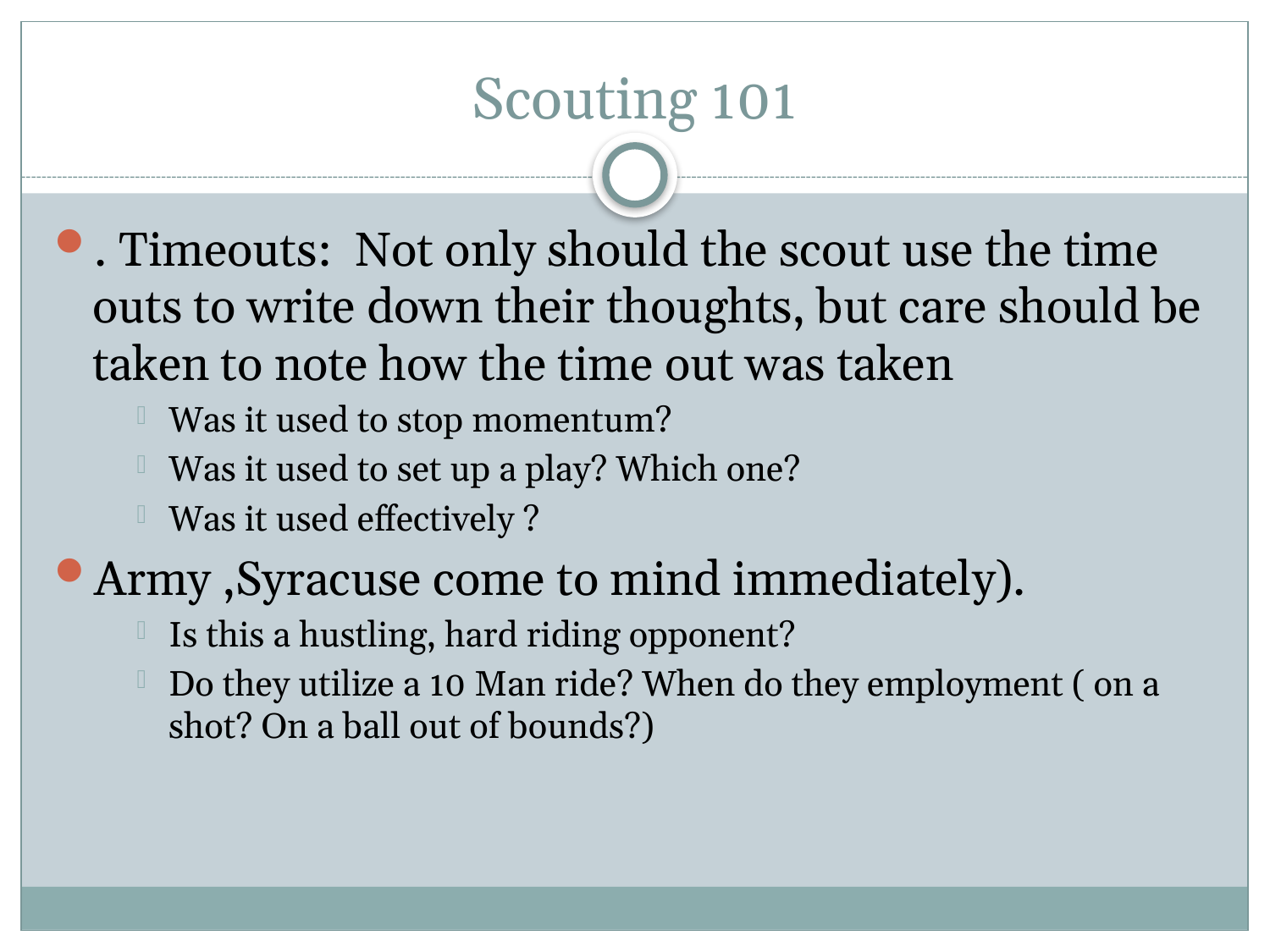

# Scouting 101
. Timeouts:  Not only should the scout use the time outs to write down their thoughts, but care should be taken to note how the time out was taken
Was it used to stop momentum?
Was it used to set up a play? Which one?
Was it used effectively ?
Army ,Syracuse come to mind immediately).
Is this a hustling, hard riding opponent?
Do they utilize a 10 Man ride? When do they employment ( on a shot? On a ball out of bounds?)